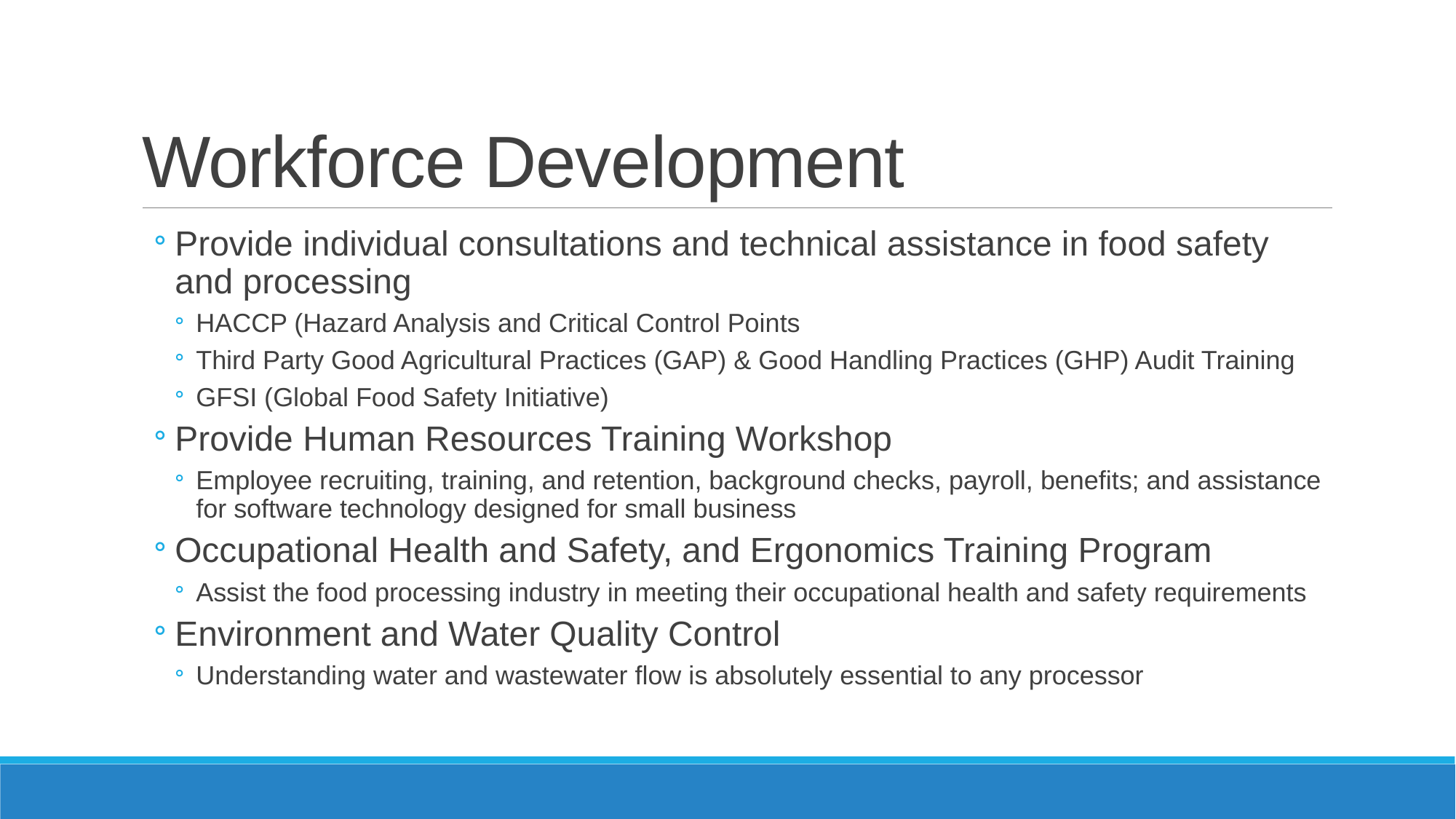

# Workforce Development
Provide individual consultations and technical assistance in food safety and processing
HACCP (Hazard Analysis and Critical Control Points
Third Party Good Agricultural Practices (GAP) & Good Handling Practices (GHP) Audit Training
GFSI (Global Food Safety Initiative)
Provide Human Resources Training Workshop
Employee recruiting, training, and retention, background checks, payroll, benefits; and assistance for software technology designed for small business
Occupational Health and Safety, and Ergonomics Training Program
Assist the food processing industry in meeting their occupational health and safety requirements
Environment and Water Quality Control
Understanding water and wastewater flow is absolutely essential to any processor